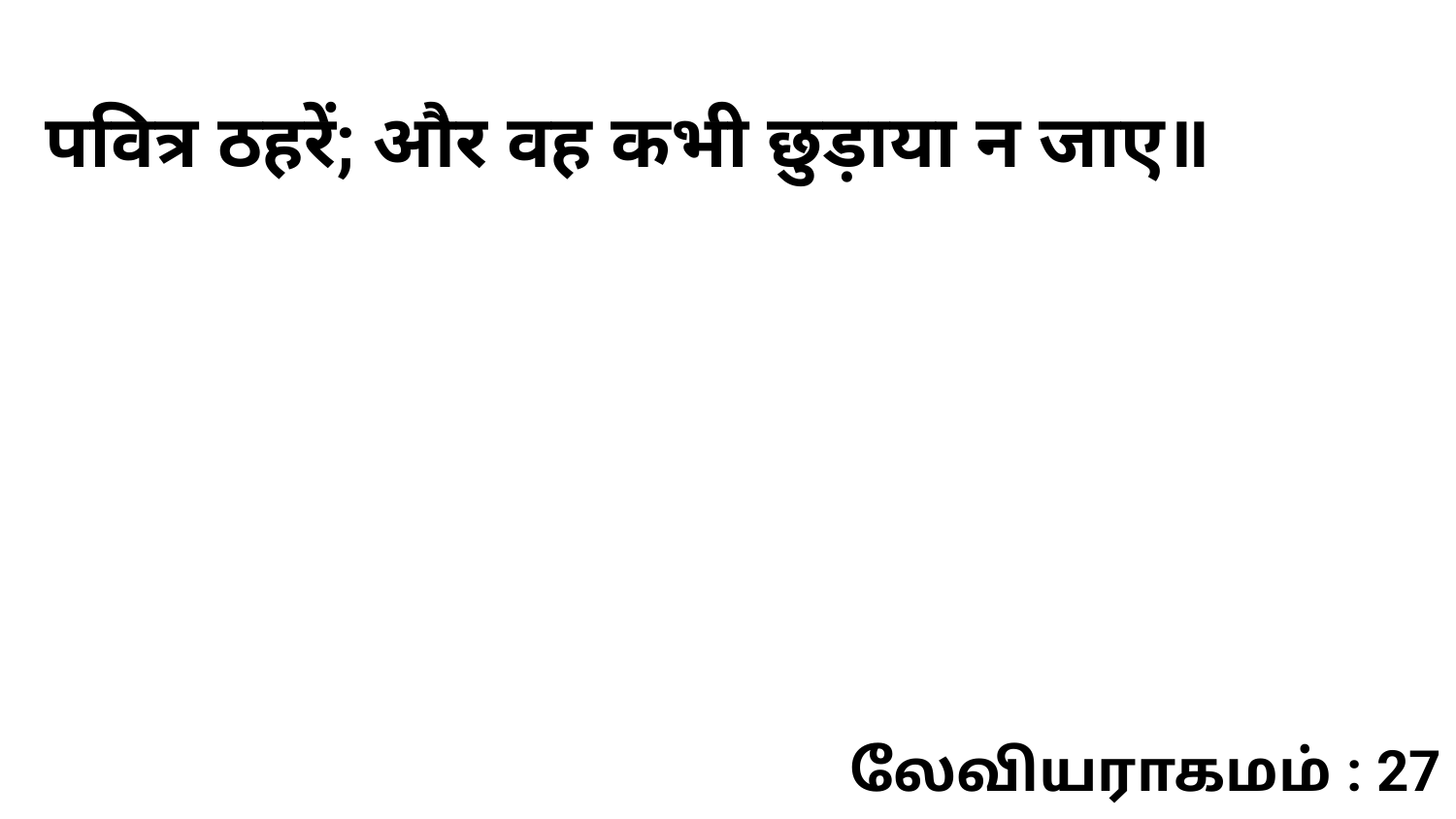

पवित्र ठहरें; और वह कभी छुड़ाया न जाए॥
லேவியராகமம் : 27